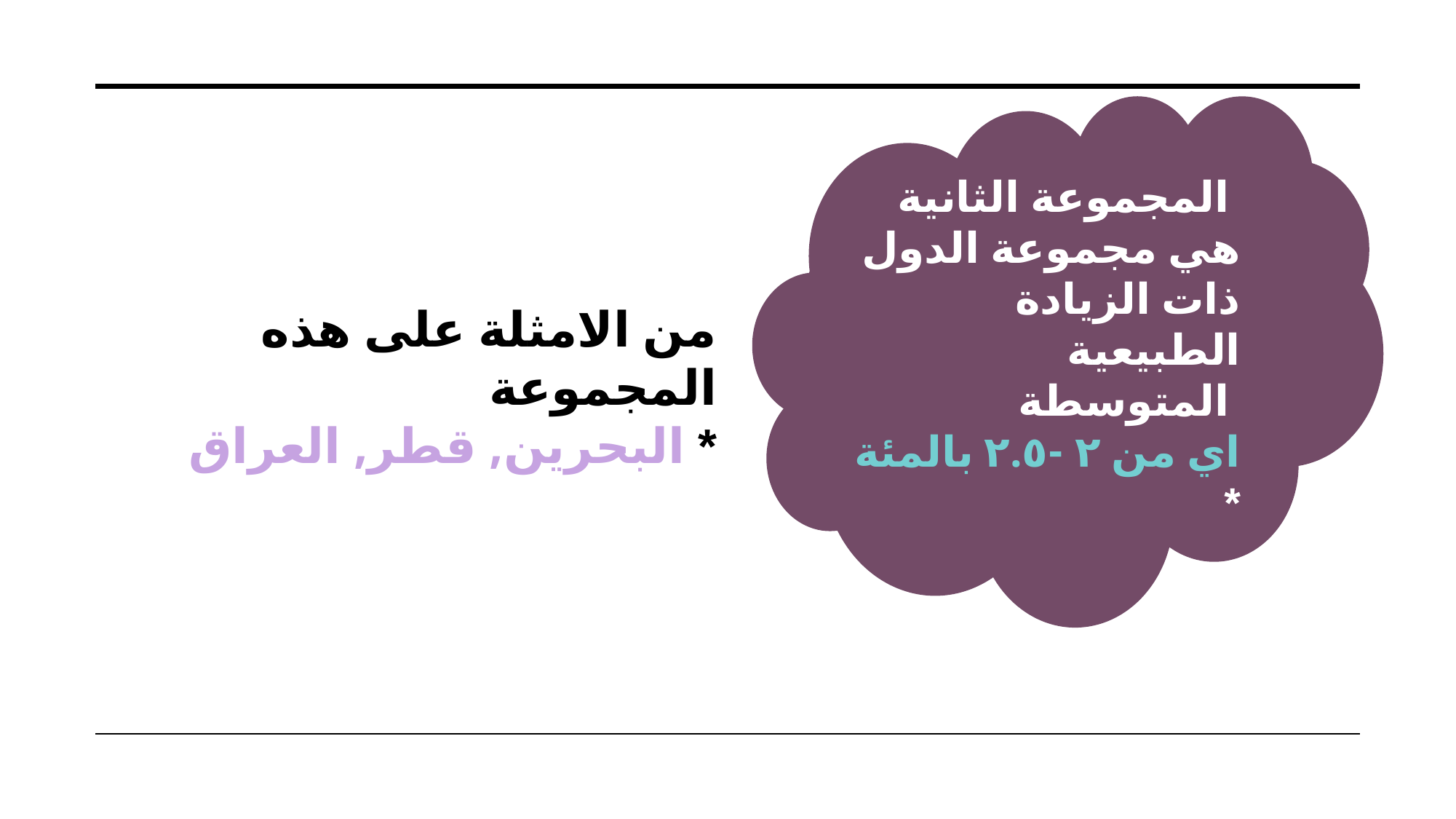

المجموعة الثانية
هي مجموعة الدول ذات الزيادة الطبيعية المتوسطة
اي من ٢ -٢.٥ بالمئة *
من الامثلة على هذه المجموعة
البحرين, قطر, العراق *